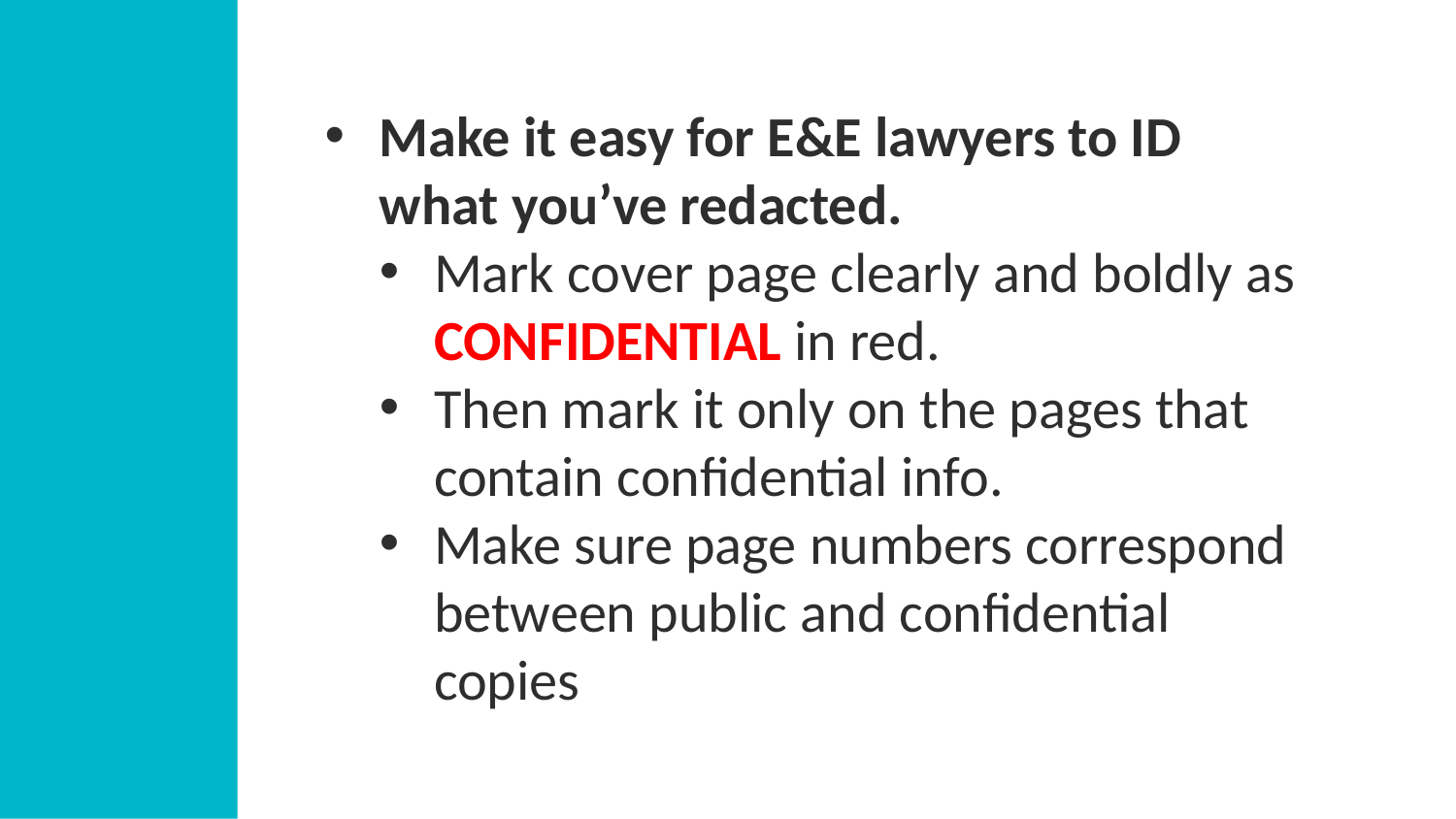

Make it easy for E&E lawyers to ID what you’ve redacted.
Mark cover page clearly and boldly as CONFIDENTIAL in red.
Then mark it only on the pages that contain confidential info.
Make sure page numbers correspond between public and confidential copies